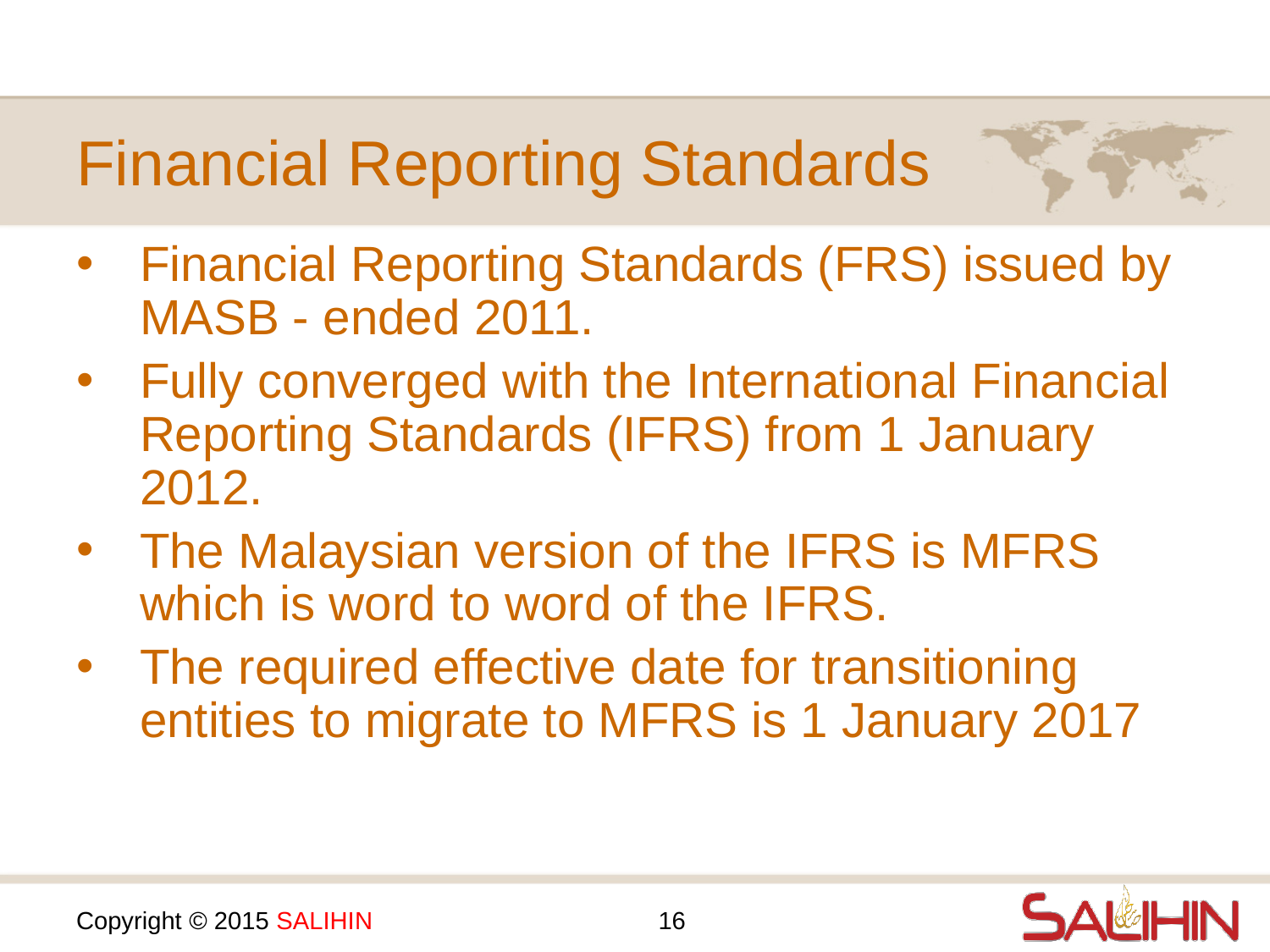

# Financial Reporting Standards
Financial Reporting Standards (FRS) issued by MASB - ended 2011.
Fully converged with the International Financial Reporting Standards (IFRS) from 1 January 2012.
The Malaysian version of the IFRS is MFRS which is word to word of the IFRS.
The required effective date for transitioning entities to migrate to MFRS is 1 January 2017

16